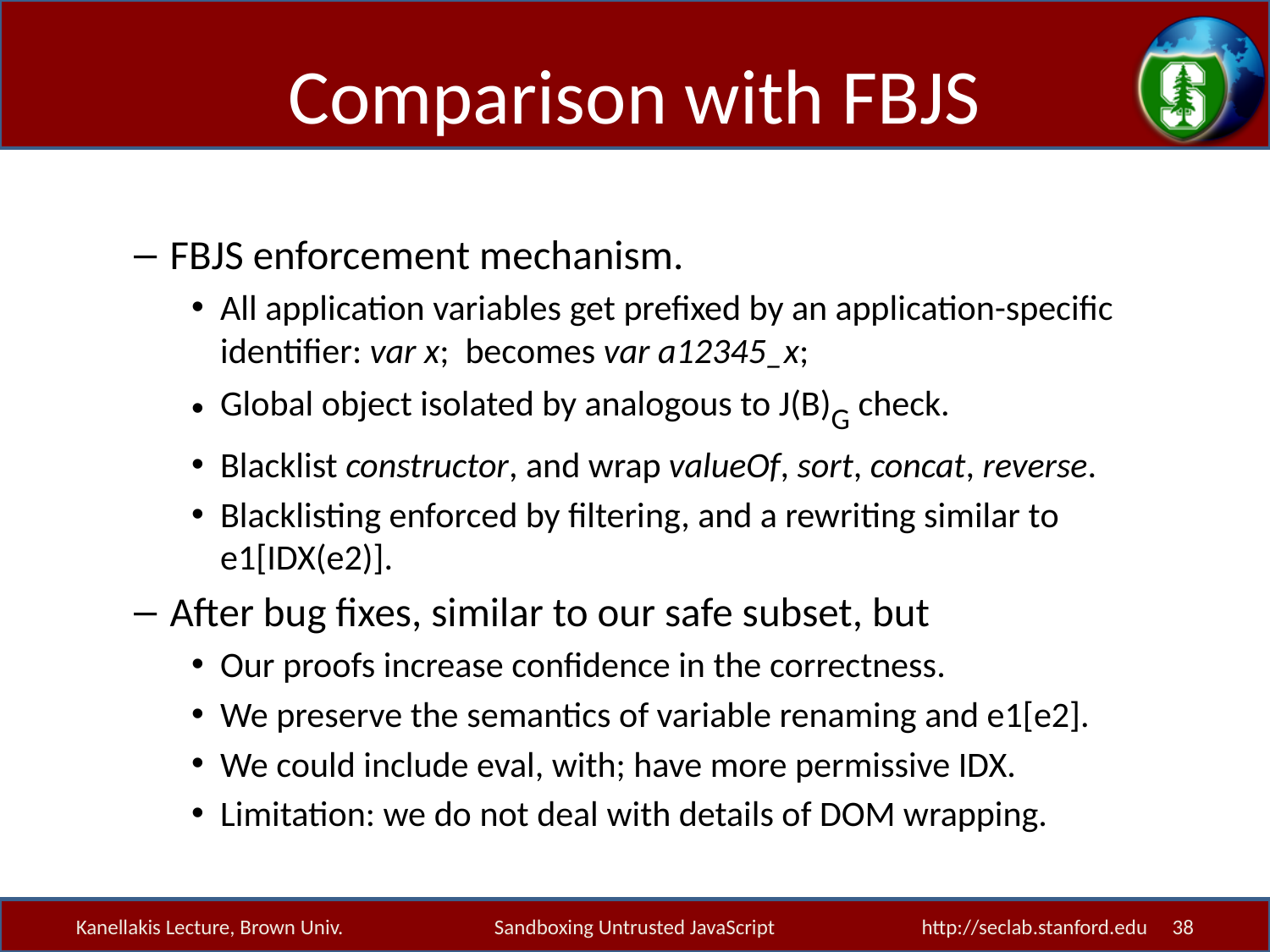

# Comparison with FBJS
FBJS enforcement mechanism.
All application variables get prefixed by an application-specific identifier: var x;  becomes var a12345_x;
Global object isolated by analogous to J(B)G check.
Blacklist constructor, and wrap valueOf, sort, concat, reverse.
Blacklisting enforced by filtering, and a rewriting similar to e1[IDX(e2)].
After bug fixes, similar to our safe subset, but
Our proofs increase confidence in the correctness.
We preserve the semantics of variable renaming and e1[e2].
We could include eval, with; have more permissive IDX.
Limitation: we do not deal with details of DOM wrapping.

Kanellakis Lecture, Brown Univ.
Sandboxing Untrusted JavaScript
http://seclab.stanford.edu     38